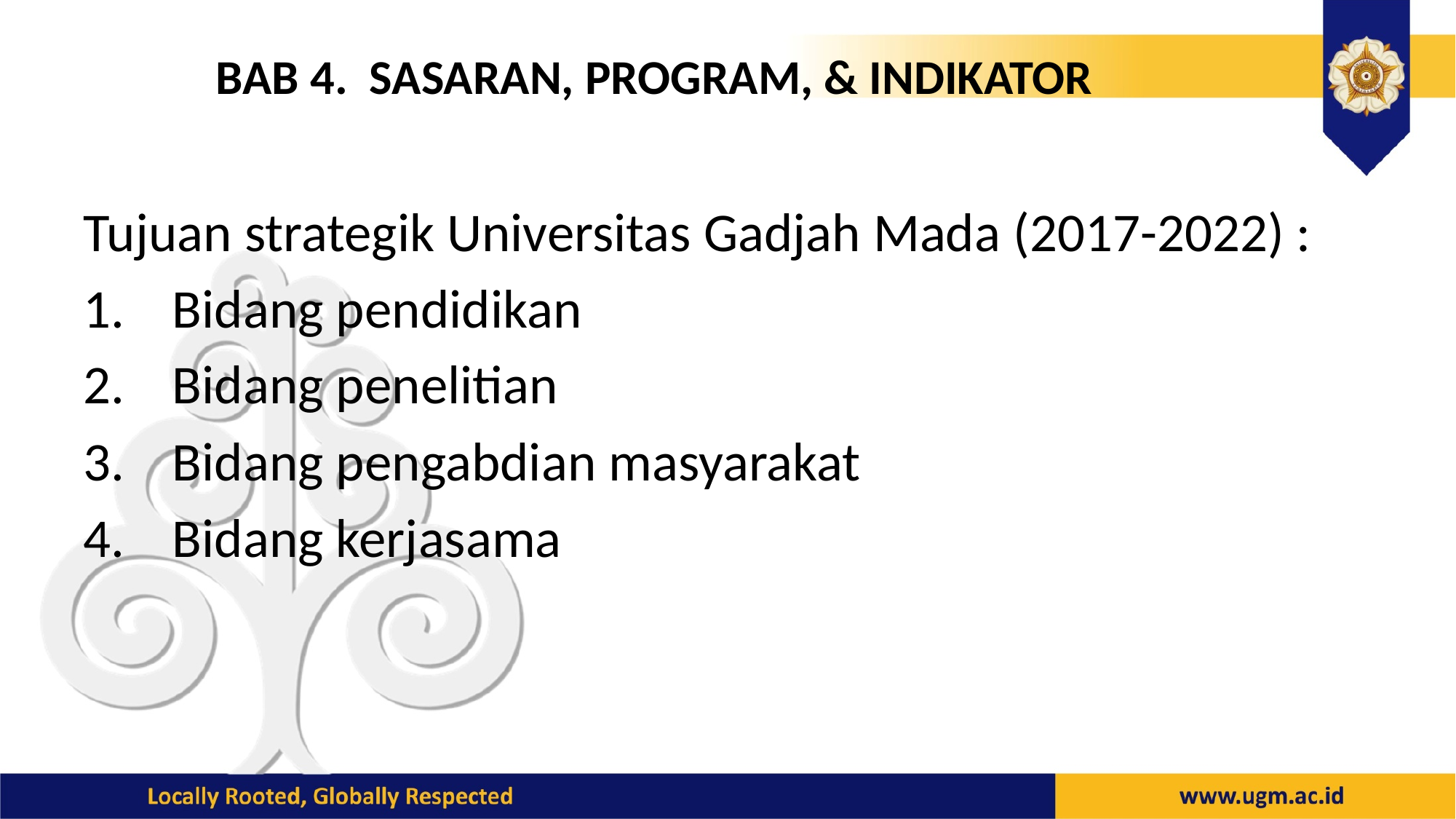

BAB 4.  SASARAN, PROGRAM, & INDIKATOR
Tujuan strategik Universitas Gadjah Mada (2017-2022) :
Bidang pendidikan
Bidang penelitian
Bidang pengabdian masyarakat
Bidang kerjasama